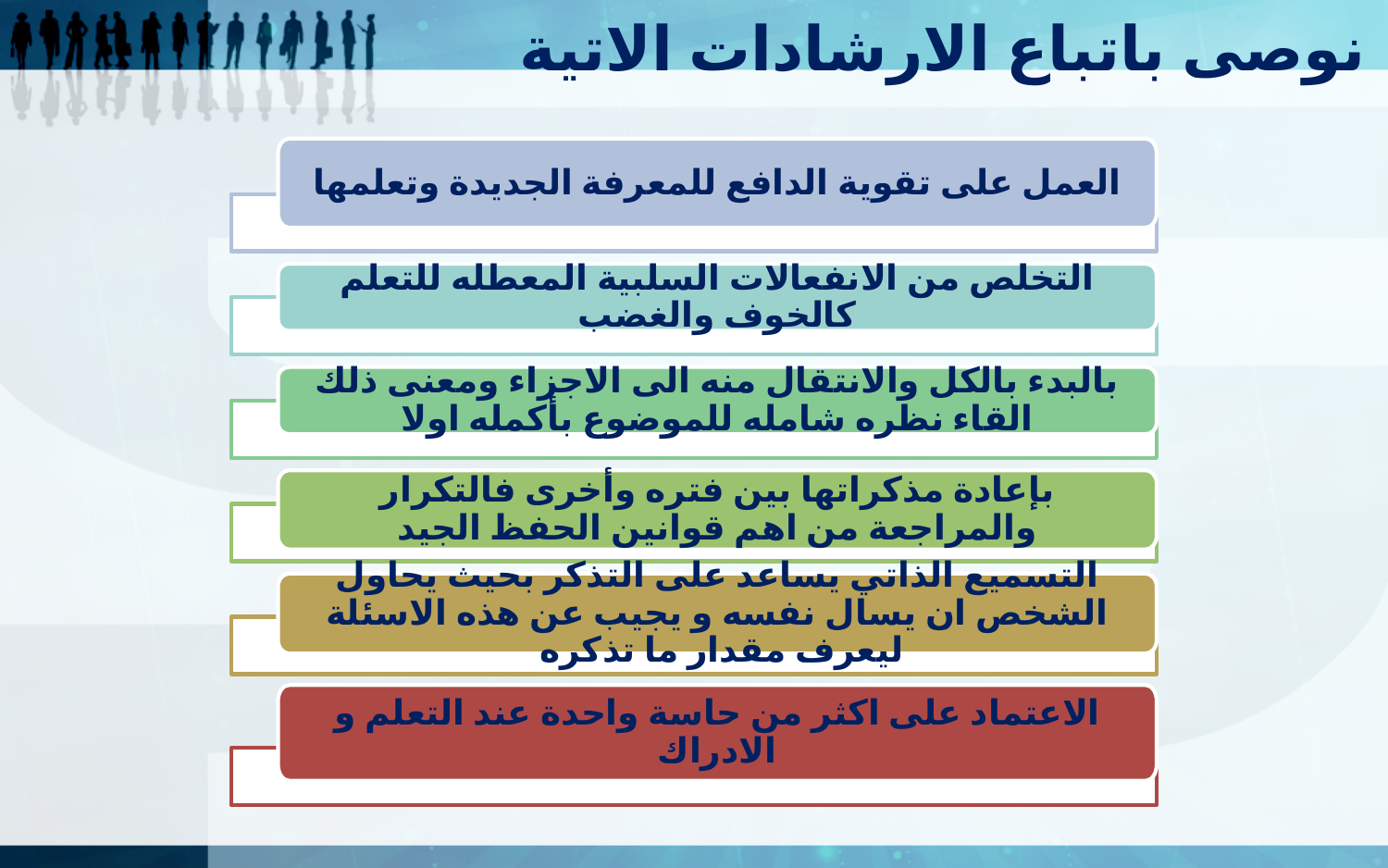

نوصى باتباع الارشادات الاتية
العمل على تقوية الدافع للمعرفة الجديدة وتعلمها

التخلص من الانفعالات السلبية المعطله للتعلم كالخوف والغضب

بالبدء بالكل والانتقال منه الى الاجزاء ومعنى ذلك القاء نظره شامله للموضوع بأكمله اولا

بإعادة مذكراتها بين فتره وأخرى فالتكرار والمراجعة من اهم قوانين الحفظ الجيد

التسميع الذاتي يساعد على التذكر بحيث يحاول الشخص ان يسال نفسه و يجيب عن هذه الاسئلة ليعرف مقدار ما تذكره

الاعتماد على اكثر من حاسة واحدة عند التعلم و الادراك